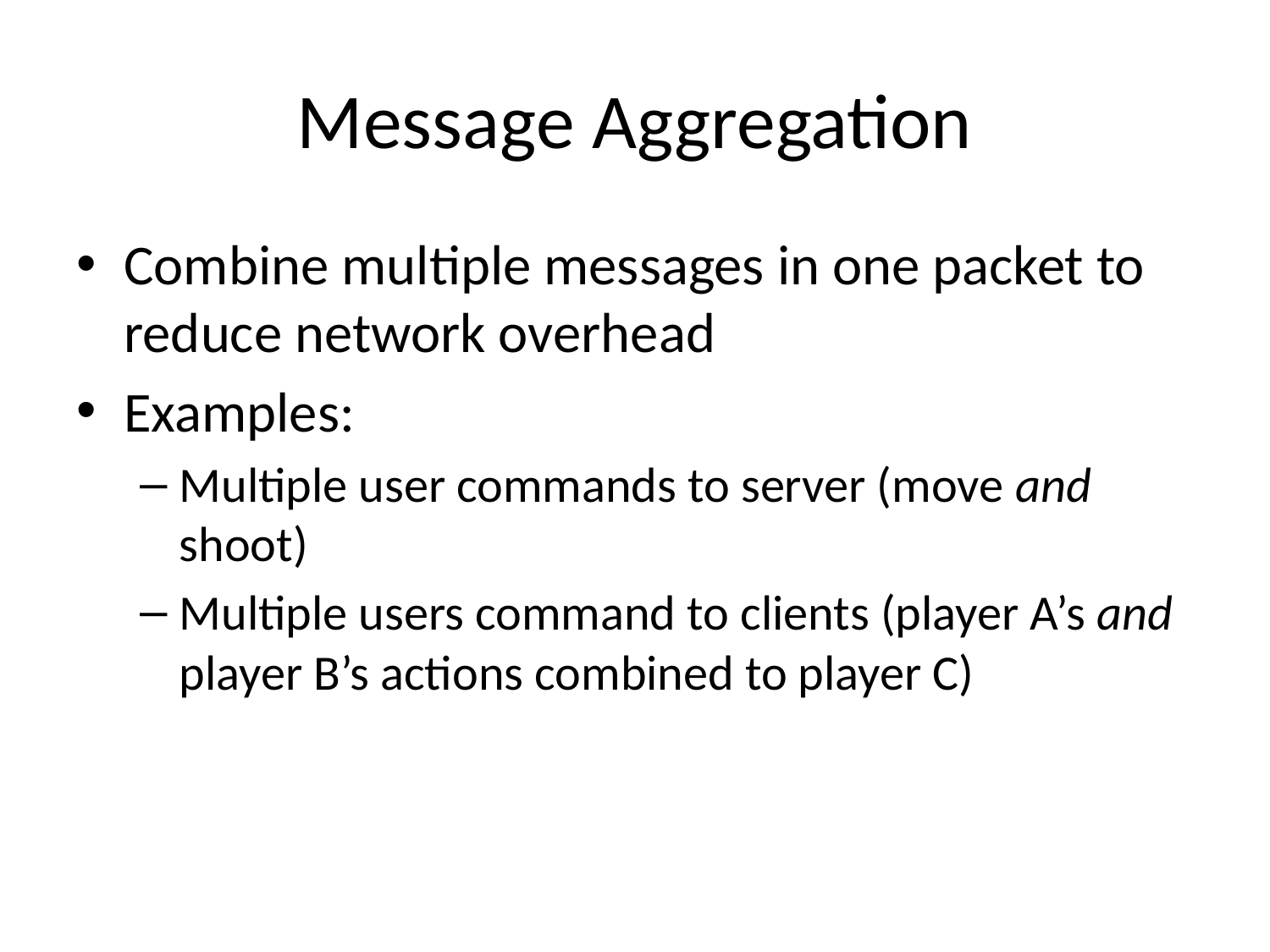

# Message Aggregation
Combine multiple messages in one packet to reduce network overhead
Examples:
Multiple user commands to server (move and shoot)
Multiple users command to clients (player A’s and player B’s actions combined to player C)